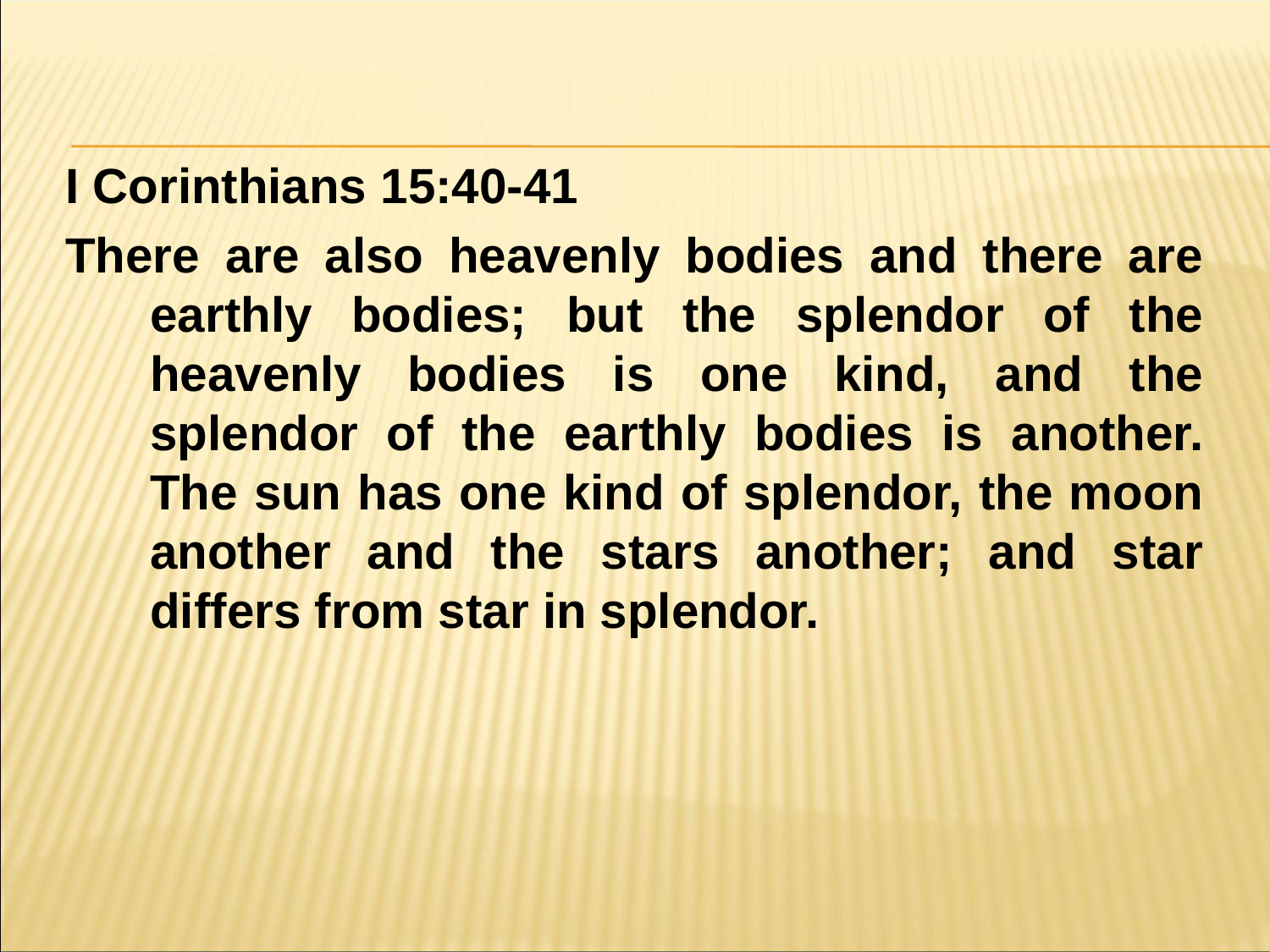

#
I Corinthians 15:40-41
There are also heavenly bodies and there are earthly bodies; but the splendor of the heavenly bodies is one kind, and the splendor of the earthly bodies is another. The sun has one kind of splendor, the moon another and the stars another; and star differs from star in splendor.